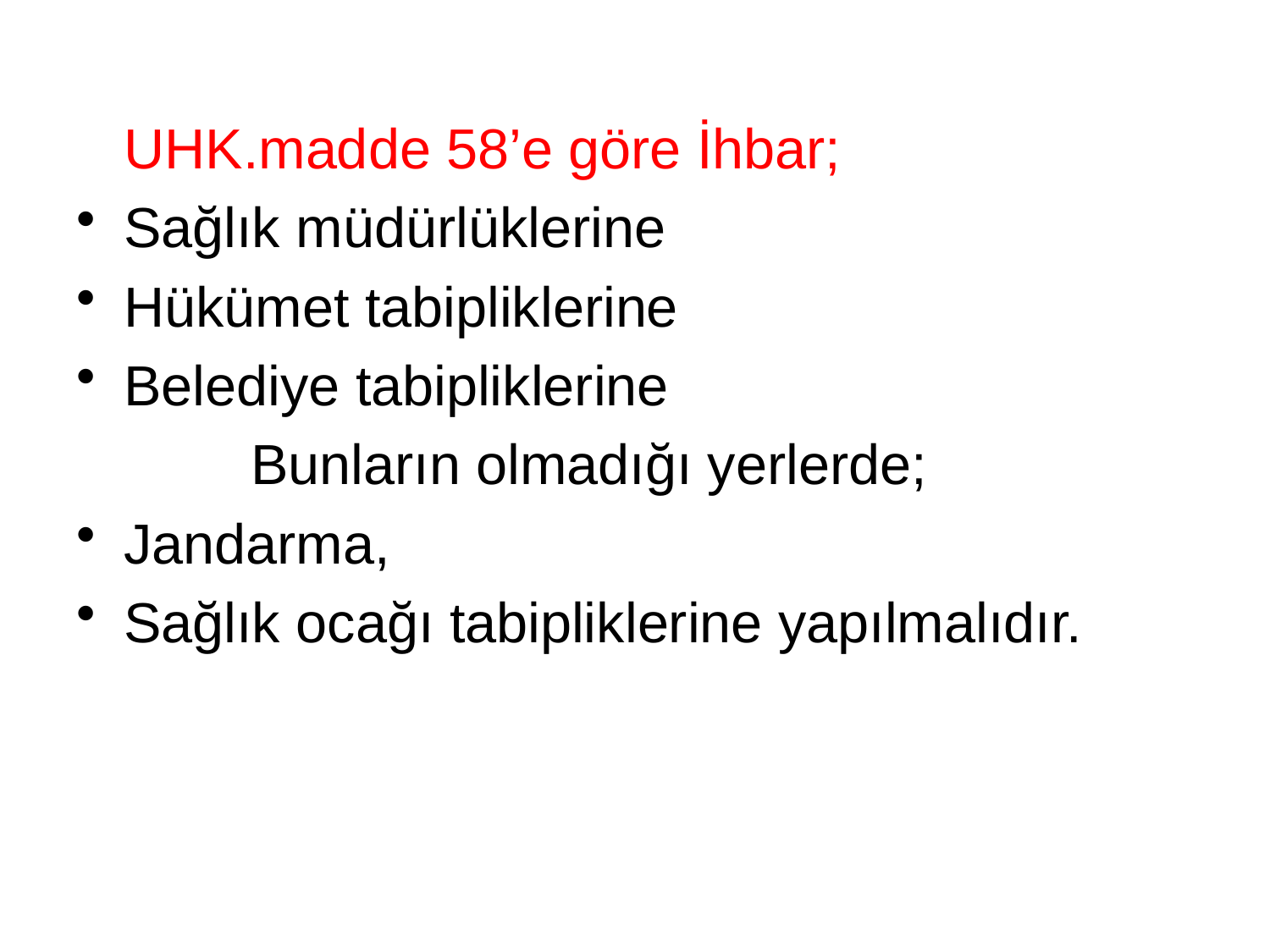

UHK.madde 58’e göre İhbar;
Sağlık müdürlüklerine
Hükümet tabipliklerine
Belediye tabipliklerine
		Bunların olmadığı yerlerde;
Jandarma,
Sağlık ocağı tabipliklerine yapılmalıdır.